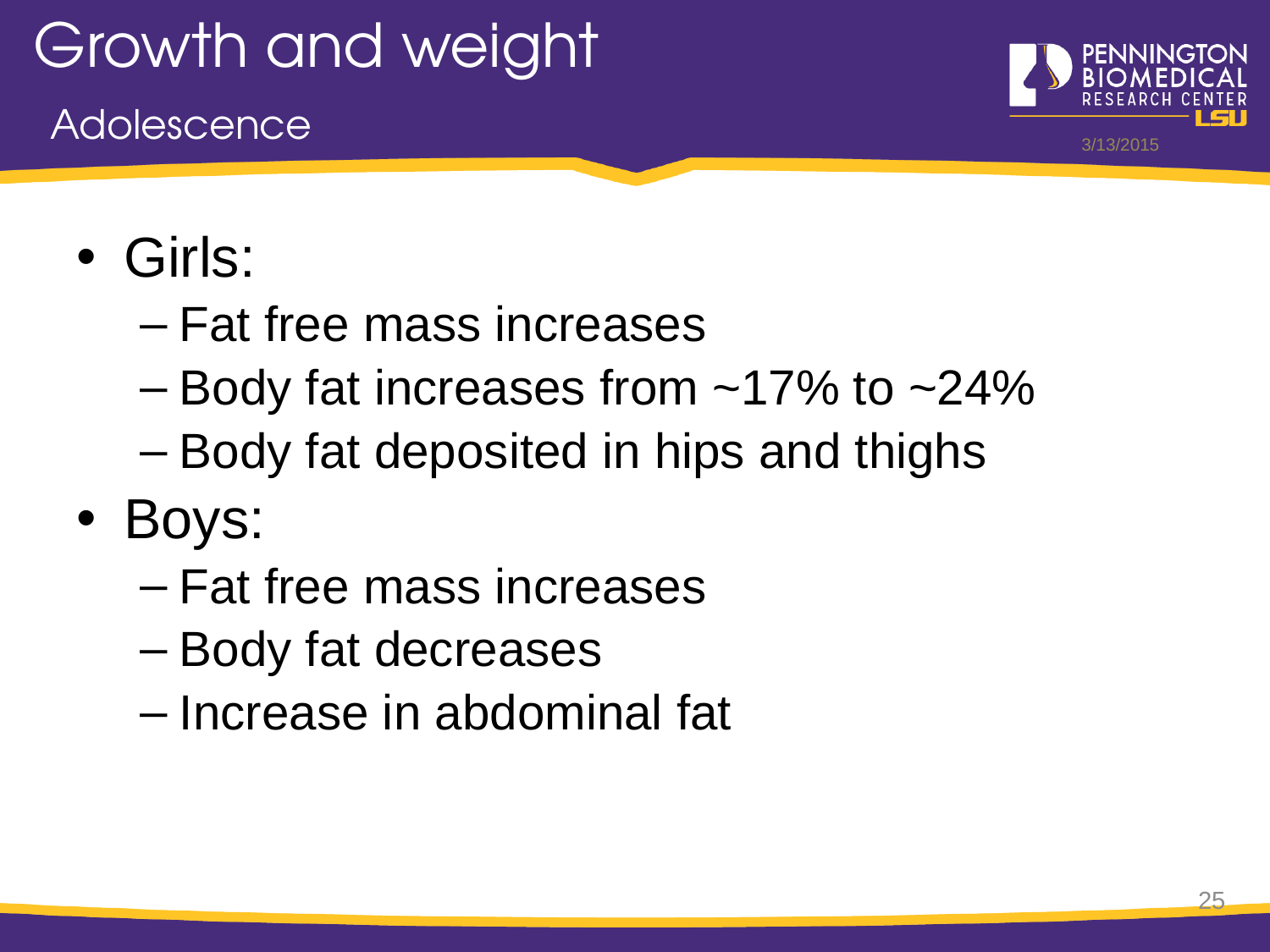

# Growth and weight Adolescence
3/13/2015
Girls:
Fat free mass increases
Body fat increases from ~17% to ~24%
Body fat deposited in hips and thighs
Boys:
Fat free mass increases
Body fat decreases
Increase in abdominal fat
25